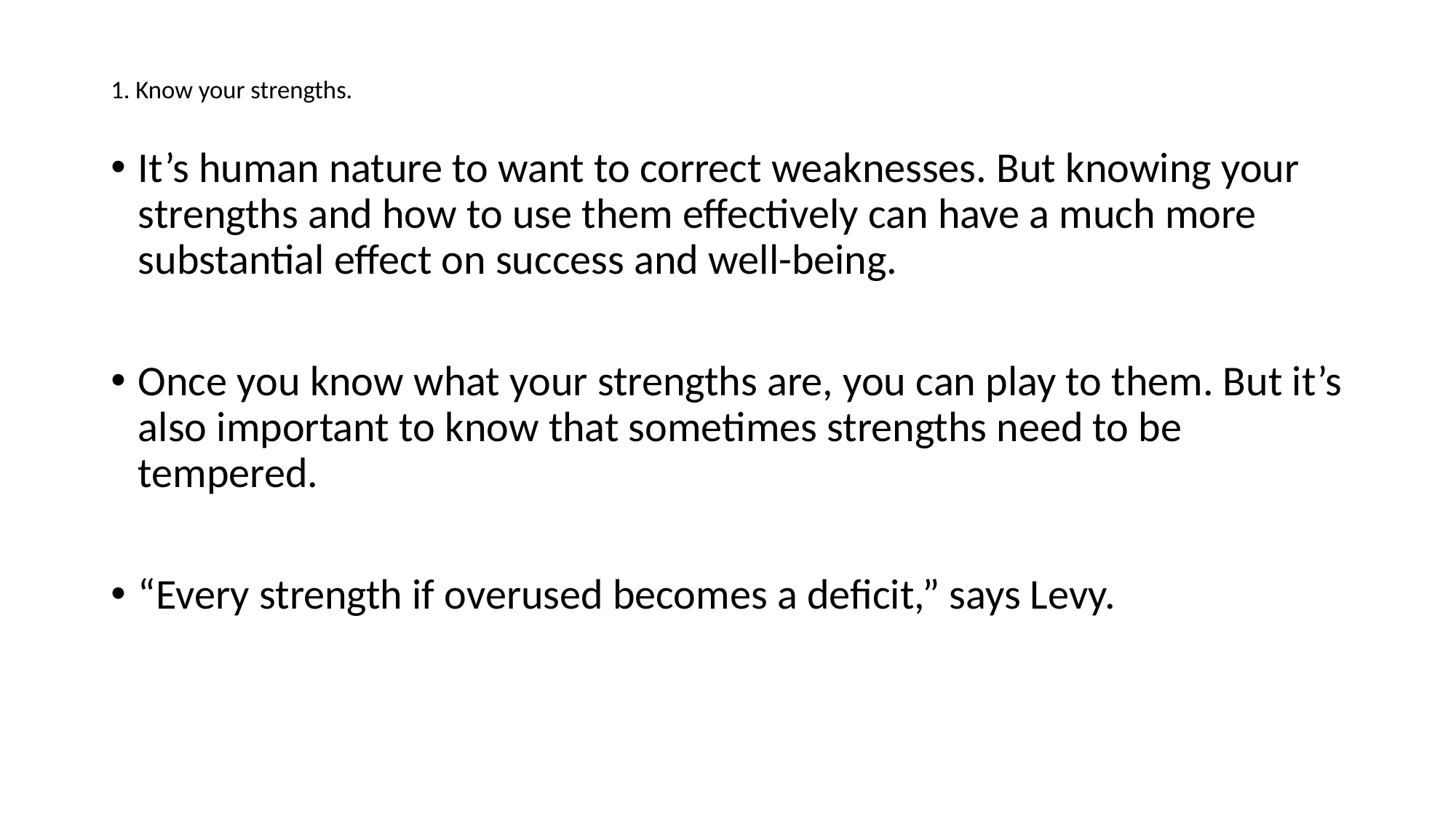

# 1. Know your strengths.
It’s human nature to want to correct weaknesses. But knowing your strengths and how to use them effectively can have a much more substantial effect on success and well-being.

Once you know what your strengths are, you can play to them. But it’s also important to know that sometimes strengths need to be tempered.

“Every strength if overused becomes a deficit,” says Levy.